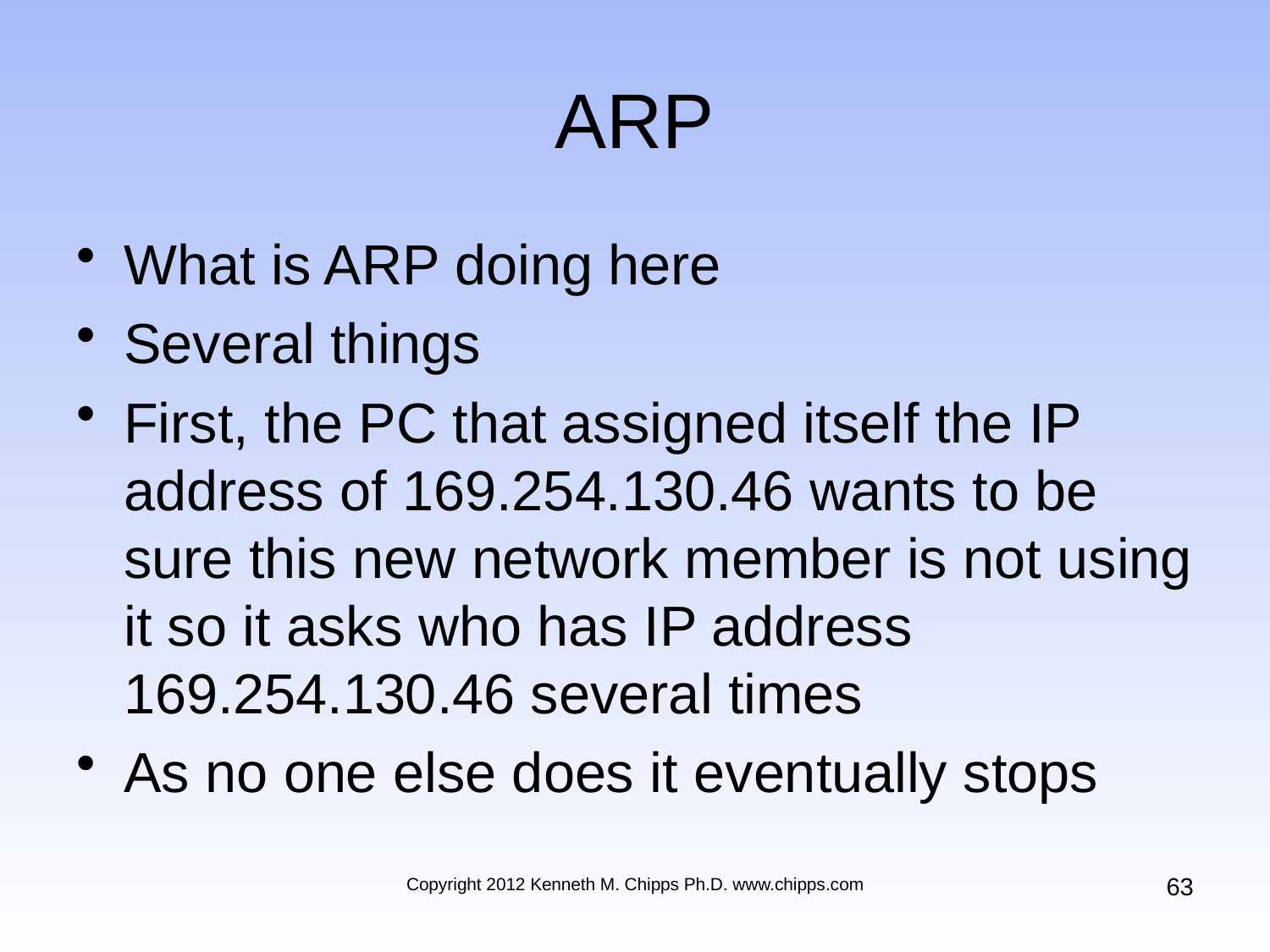

# ARP
What is ARP doing here
Several things
First, the PC that assigned itself the IP address of 169.254.130.46 wants to be sure this new network member is not using it so it asks who has IP address 169.254.130.46 several times
As no one else does it eventually stops
63
Copyright 2012 Kenneth M. Chipps Ph.D. www.chipps.com